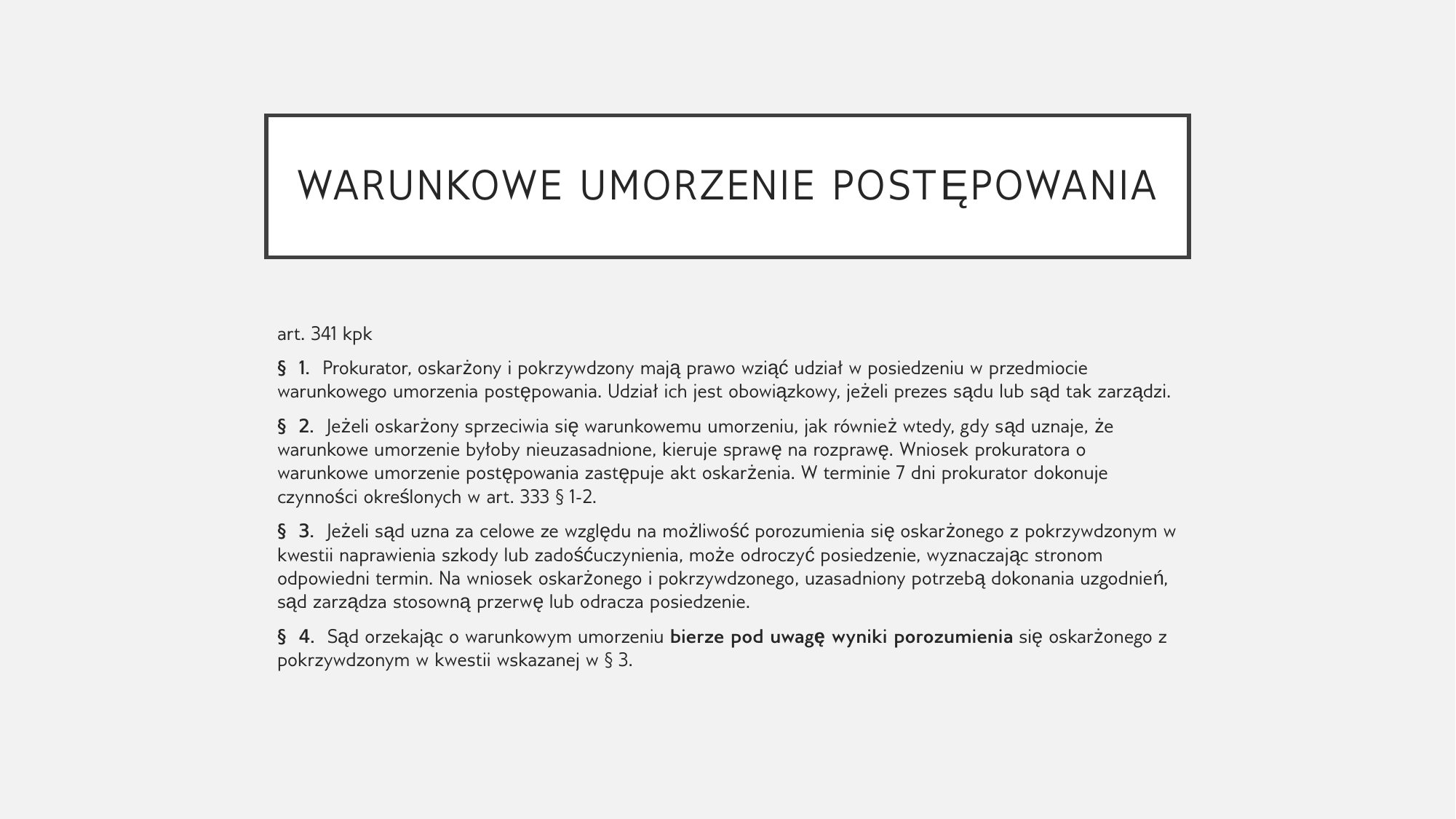

# warunkowe umorzenie postępowania
art. 341 kpk
§  1.  Prokurator, oskarżony i pokrzywdzony mają prawo wziąć udział w posiedzeniu w przedmiocie warunkowego umorzenia postępowania. Udział ich jest obowiązkowy, jeżeli prezes sądu lub sąd tak zarządzi.
§  2.  Jeżeli oskarżony sprzeciwia się warunkowemu umorzeniu, jak również wtedy, gdy sąd uznaje, że warunkowe umorzenie byłoby nieuzasadnione, kieruje sprawę na rozprawę. Wniosek prokuratora o warunkowe umorzenie postępowania zastępuje akt oskarżenia. W terminie 7 dni prokurator dokonuje czynności określonych w art. 333 § 1-2.
§  3.  Jeżeli sąd uzna za celowe ze względu na możliwość porozumienia się oskarżonego z pokrzywdzonym w kwestii naprawienia szkody lub zadośćuczynienia, może odroczyć posiedzenie, wyznaczając stronom odpowiedni termin. Na wniosek oskarżonego i pokrzywdzonego, uzasadniony potrzebą dokonania uzgodnień, sąd zarządza stosowną przerwę lub odracza posiedzenie.
§  4.  Sąd orzekając o warunkowym umorzeniu bierze pod uwagę wyniki porozumienia się oskarżonego z pokrzywdzonym w kwestii wskazanej w § 3.